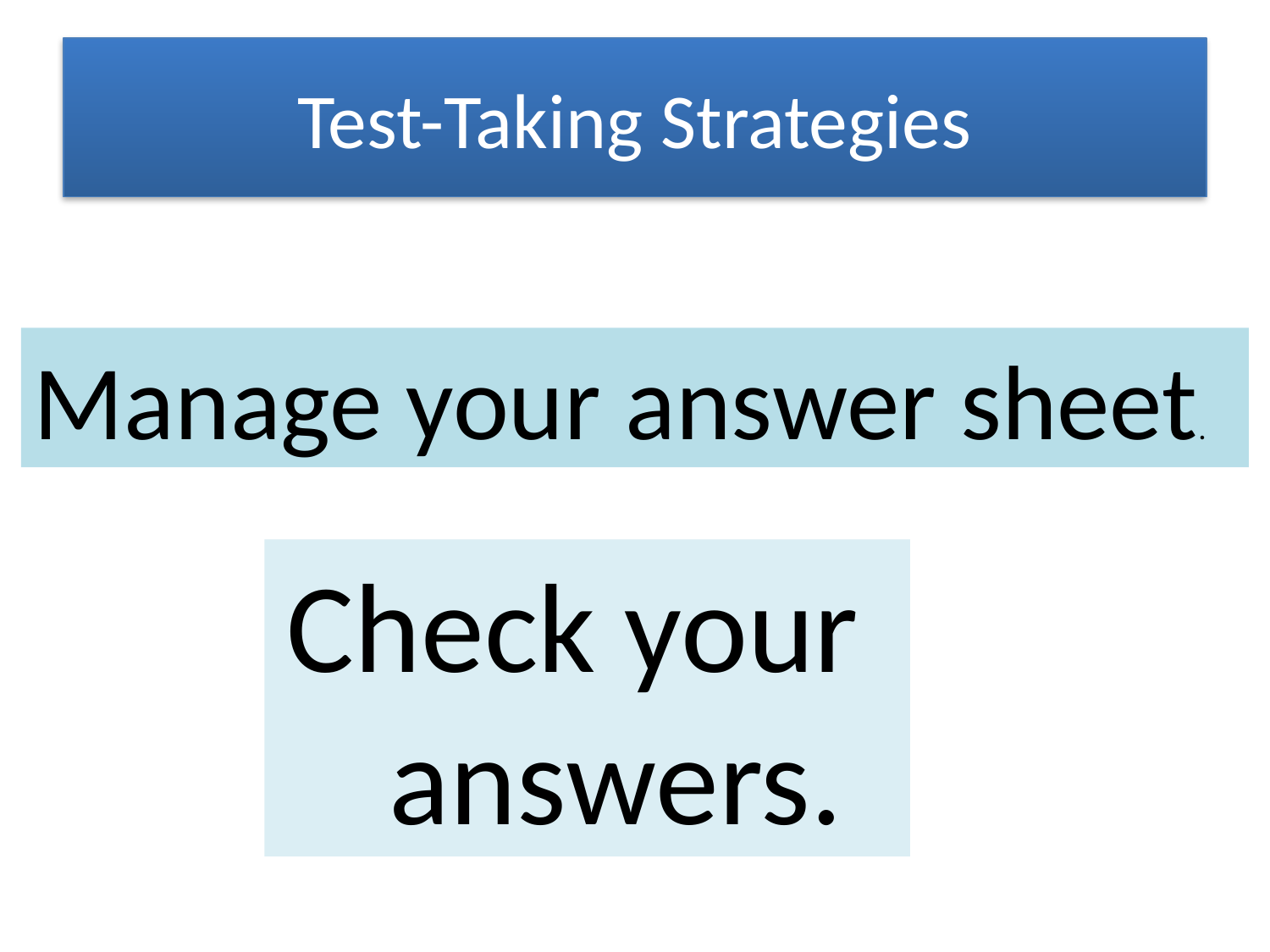

# Test-Taking Strategies
Manage your answer sheet.
Check your    answers.